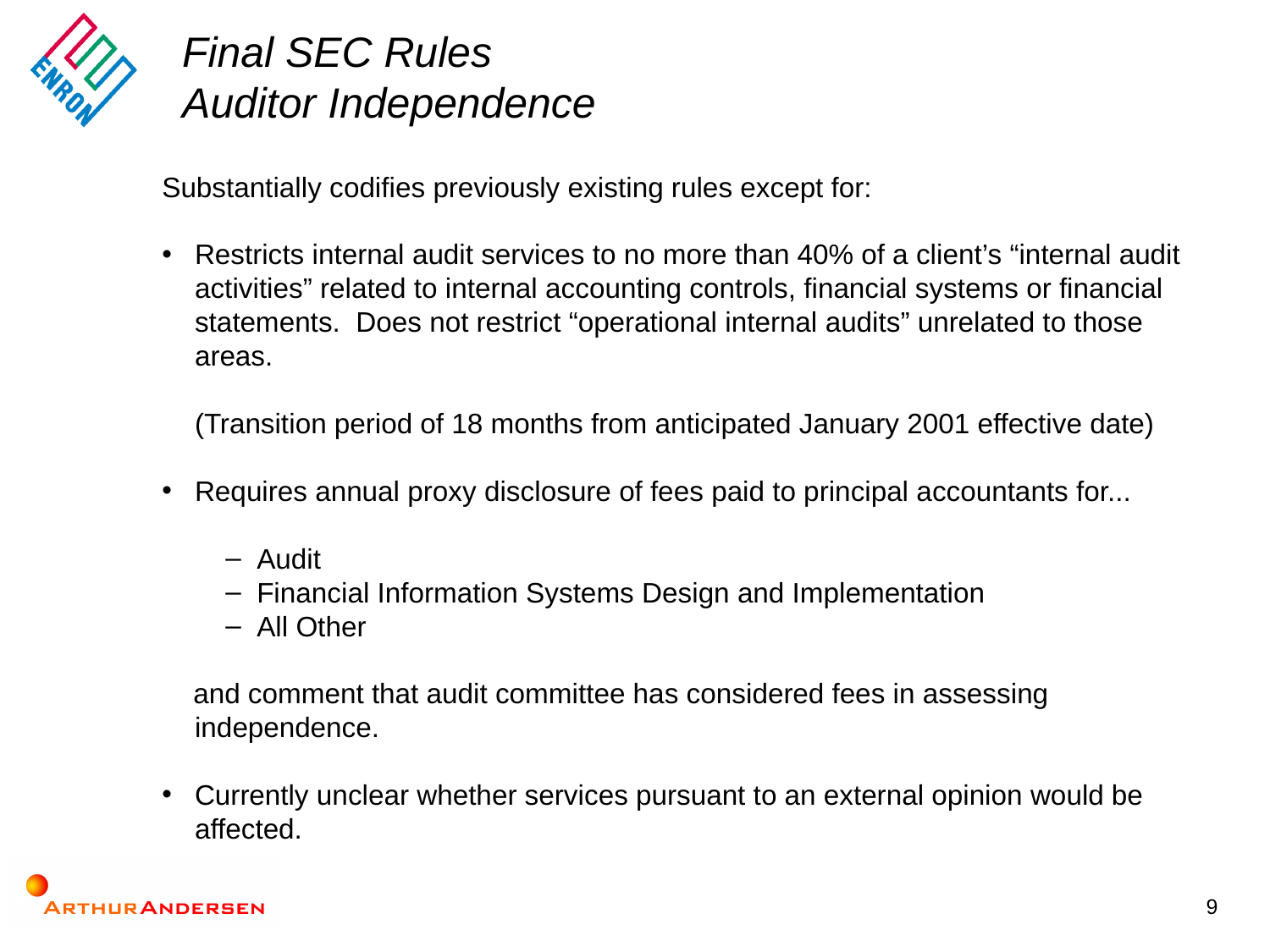

Final SEC Rules
Auditor Independence
Substantially codifies previously existing rules except for:

Restricts internal audit services to no more than 40% of a client’s “internal audit activities” related to internal accounting controls, financial systems or financial statements.  Does not restrict “operational internal audits” unrelated to those areas.

	(Transition period of 18 months from anticipated January 2001 effective date)

Requires annual proxy disclosure of fees paid to principal accountants for...

Audit
Financial Information Systems Design and Implementation
All Other

    and comment that audit committee has considered fees in assessing independence.

Currently unclear whether services pursuant to an external opinion would be affected.
9